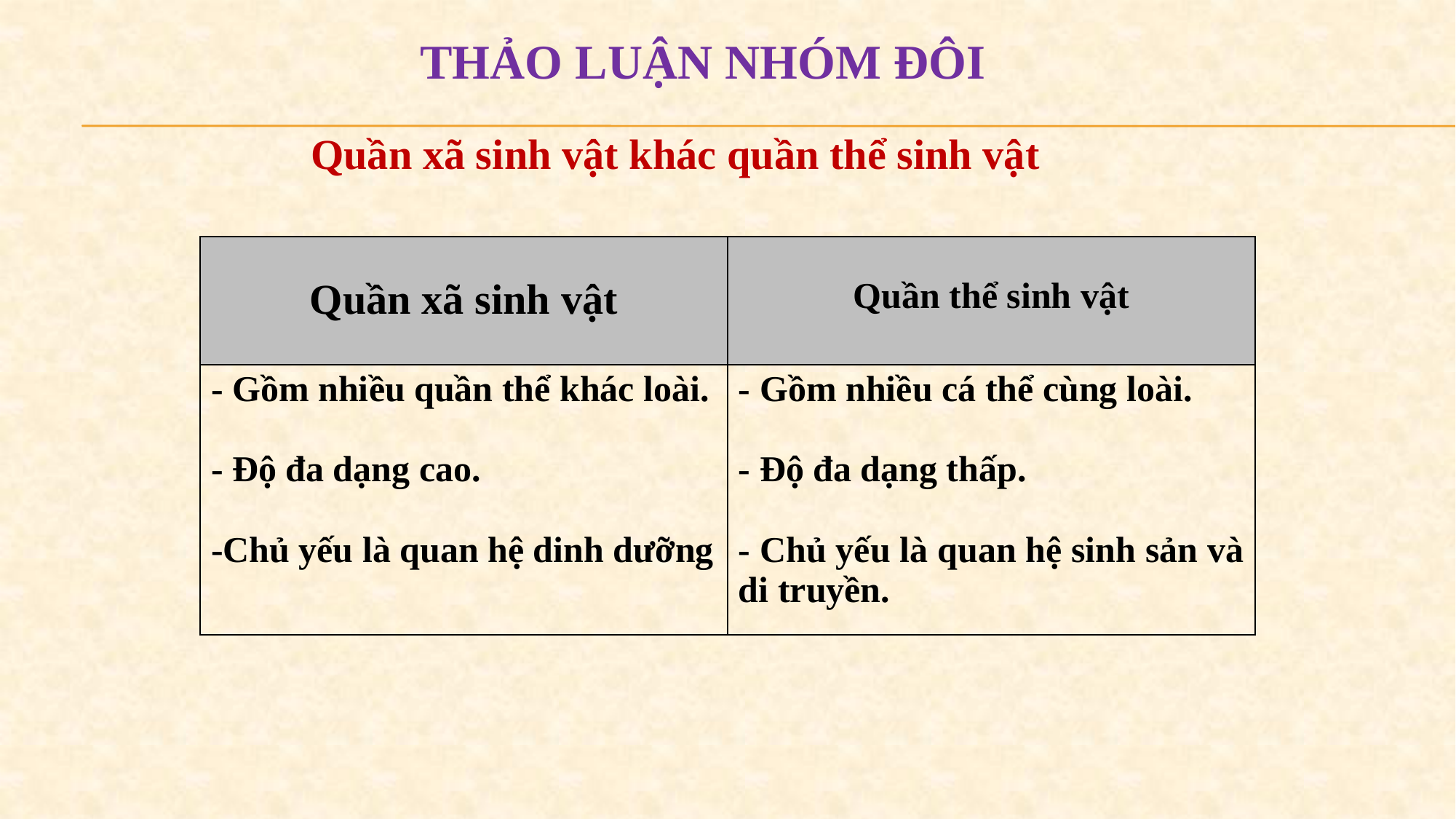

THẢO LUẬN NHÓM ĐÔI
Quần xã sinh vật khác quần thể sinh vật
| Quần xã sinh vật | Quần thể sinh vật |
| --- | --- |
| - Gồm nhiều quần thể khác loài. - Độ đa dạng cao. -Chủ yếu là quan hệ dinh dưỡng | - Gồm nhiều cá thể cùng loài. - Độ đa dạng thấp. - Chủ yếu là quan hệ sinh sản và di truyền. |